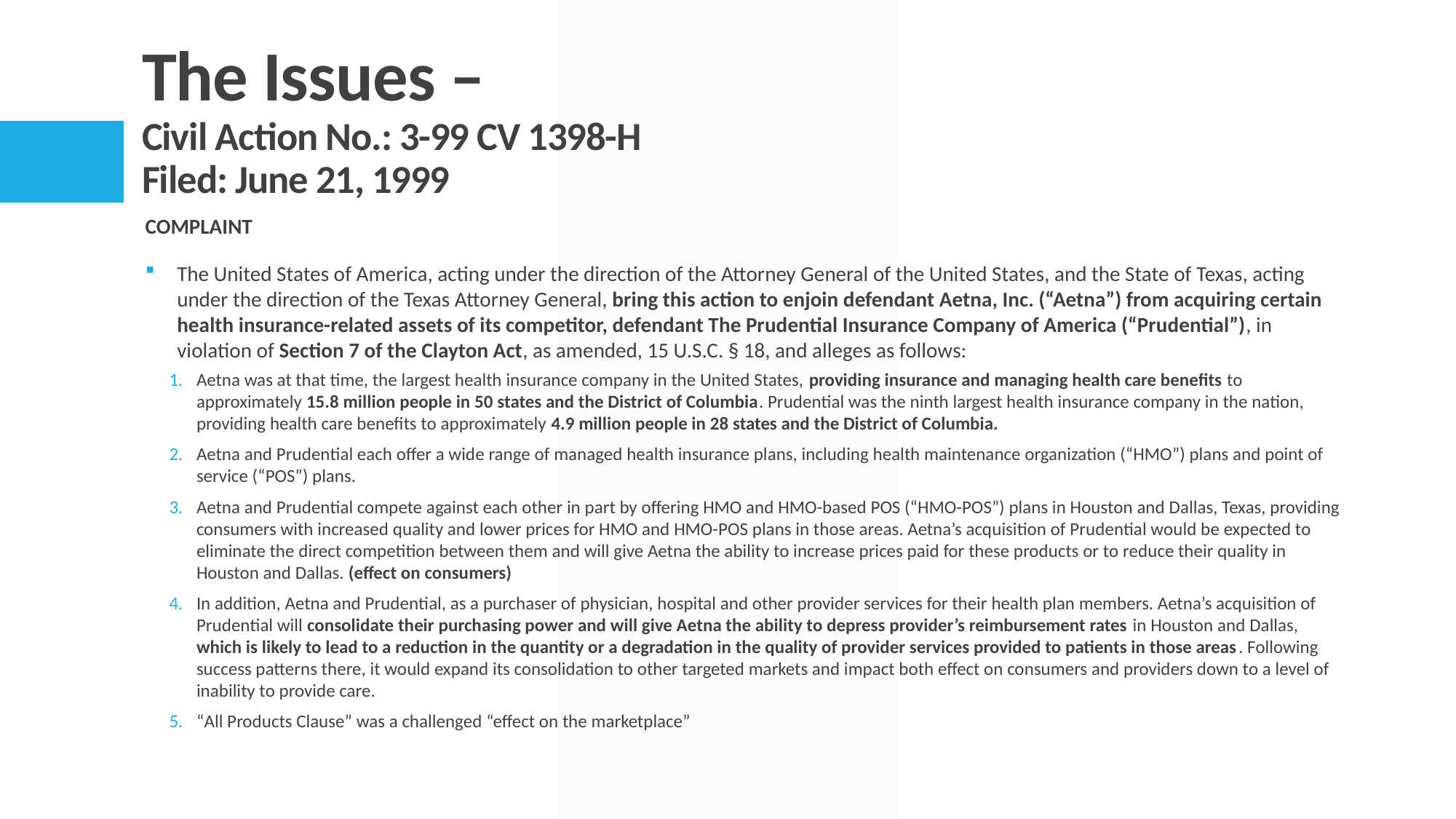

# The Issues – Civil Action No.: 3-99 CV 1398-H Filed: June 21, 1999
COMPLAINT
The United States of America, acting under the direction of the Attorney General of the United States, and the State of Texas, acting under the direction of the Texas Attorney General, bring this action to enjoin defendant Aetna, Inc. (“Aetna”) from acquiring certain health insurance-related assets of its competitor, defendant The Prudential Insurance Company of America (“Prudential”), in violation of Section 7 of the Clayton Act, as amended, 15 U.S.C. § 18, and alleges as follows:
Aetna was at that time, the largest health insurance company in the United States, providing insurance and managing health care benefits to approximately 15.8 million people in 50 states and the District of Columbia. Prudential was the ninth largest health insurance company in the nation, providing health care benefits to approximately 4.9 million people in 28 states and the District of Columbia.
Aetna and Prudential each offer a wide range of managed health insurance plans, including health maintenance organization (“HMO”) plans and point of service (“POS”) plans.
Aetna and Prudential compete against each other in part by offering HMO and HMO-based POS (“HMO-POS”) plans in Houston and Dallas, Texas, providing consumers with increased quality and lower prices for HMO and HMO-POS plans in those areas. Aetna’s acquisition of Prudential would be expected to eliminate the direct competition between them and will give Aetna the ability to increase prices paid for these products or to reduce their quality in Houston and Dallas. (effect on consumers)
In addition, Aetna and Prudential, as a purchaser of physician, hospital and other provider services for their health plan members. Aetna’s acquisition of Prudential will consolidate their purchasing power and will give Aetna the ability to depress provider’s reimbursement rates in Houston and Dallas, which is likely to lead to a reduction in the quantity or a degradation in the quality of provider services provided to patients in those areas. Following success patterns there, it would expand its consolidation to other targeted markets and impact both effect on consumers and providers down to a level of inability to provide care.
“All Products Clause” was a challenged “effect on the marketplace”